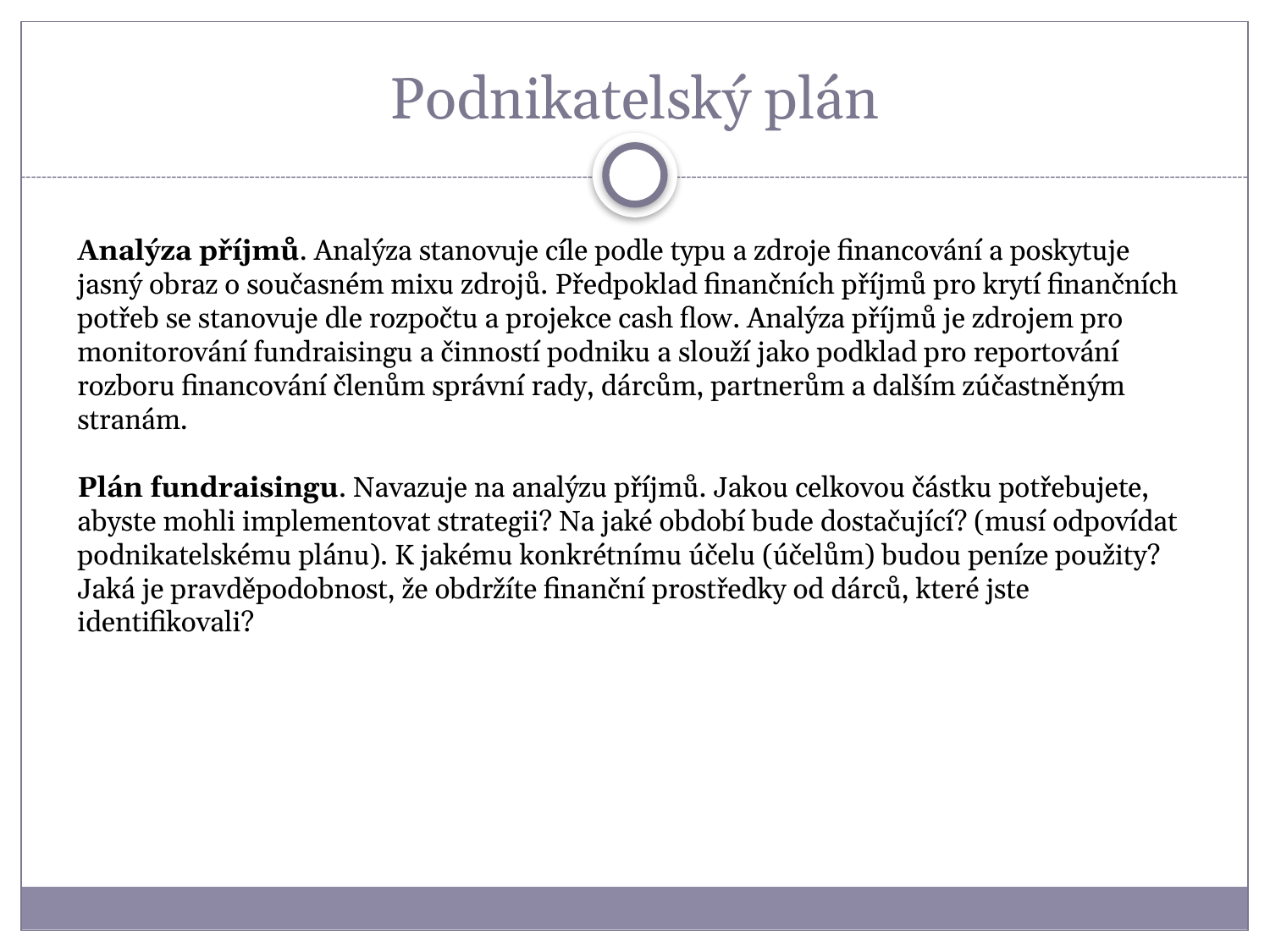

# Podnikatelský plán

Analýza příjmů. Analýza stanovuje cíle podle typu a zdroje financování a poskytuje jasný obraz o současném mixu zdrojů. Předpoklad finančních příjmů pro krytí finančních potřeb se stanovuje dle rozpočtu a projekce cash flow. Analýza příjmů je zdrojem pro monitorování fundraisingu a činností podniku a slouží jako podklad pro reportování rozboru financování členům správní rady, dárcům, partnerům a dalším zúčastněným stranám.

Plán fundraisingu. Navazuje na analýzu příjmů. Jakou celkovou částku potřebujete, abyste mohli implementovat strategii? Na jaké období bude dostačující? (musí odpovídat podnikatelskému plánu). K jakému konkrétnímu účelu (účelům) budou peníze použity? Jaká je pravděpodobnost, že obdržíte finanční prostředky od dárců, které jste identifikovali?